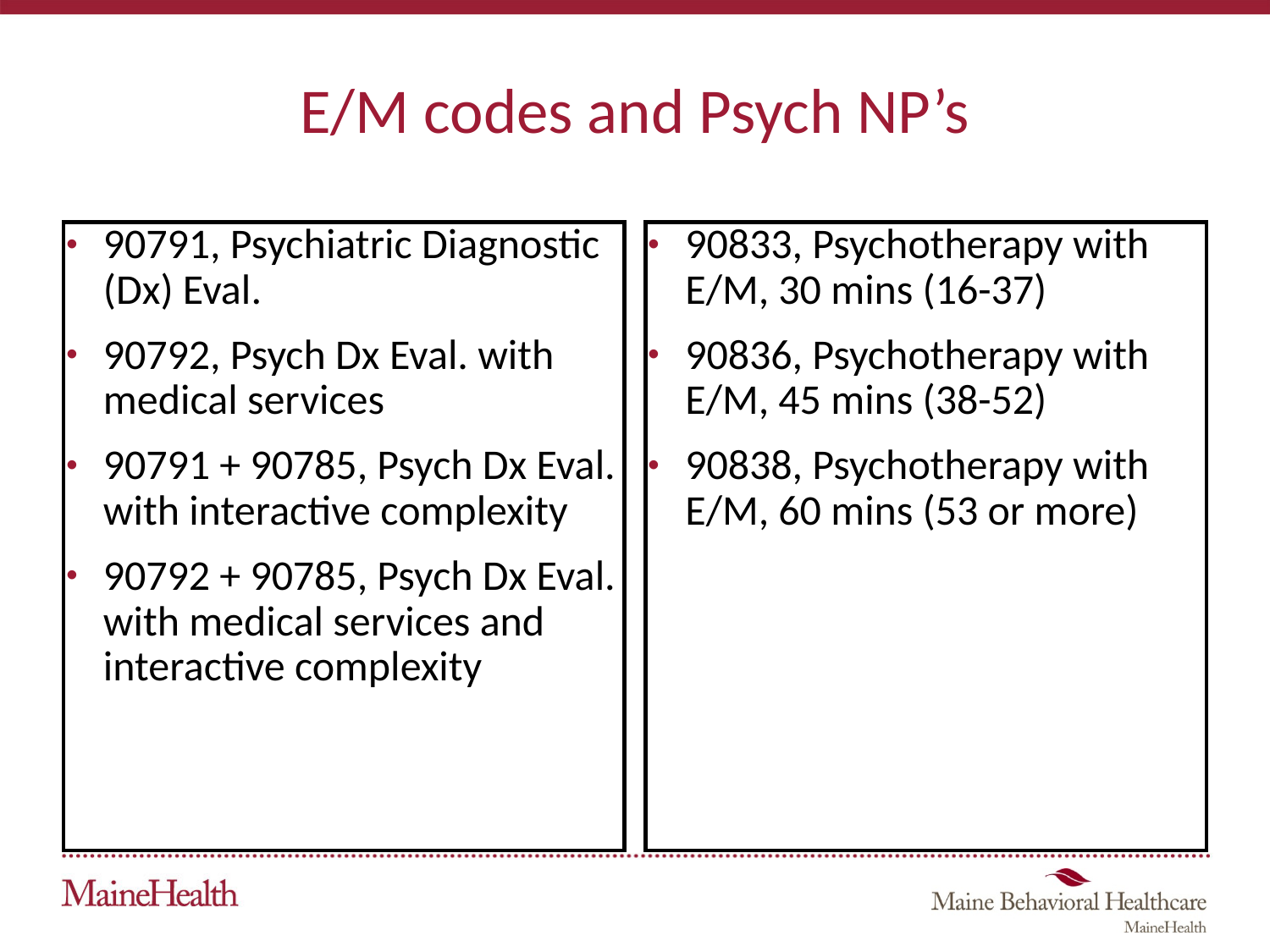

# E/M codes and Psych NP’s
90791, Psychiatric Diagnostic (Dx) Eval.
90792, Psych Dx Eval. with medical services
90791 + 90785, Psych Dx Eval. with interactive complexity
90792 + 90785, Psych Dx Eval. with medical services and interactive complexity
90833, Psychotherapy with E/M, 30 mins (16-37)
90836, Psychotherapy with E/M, 45 mins (38-52)
90838, Psychotherapy with E/M, 60 mins (53 or more)